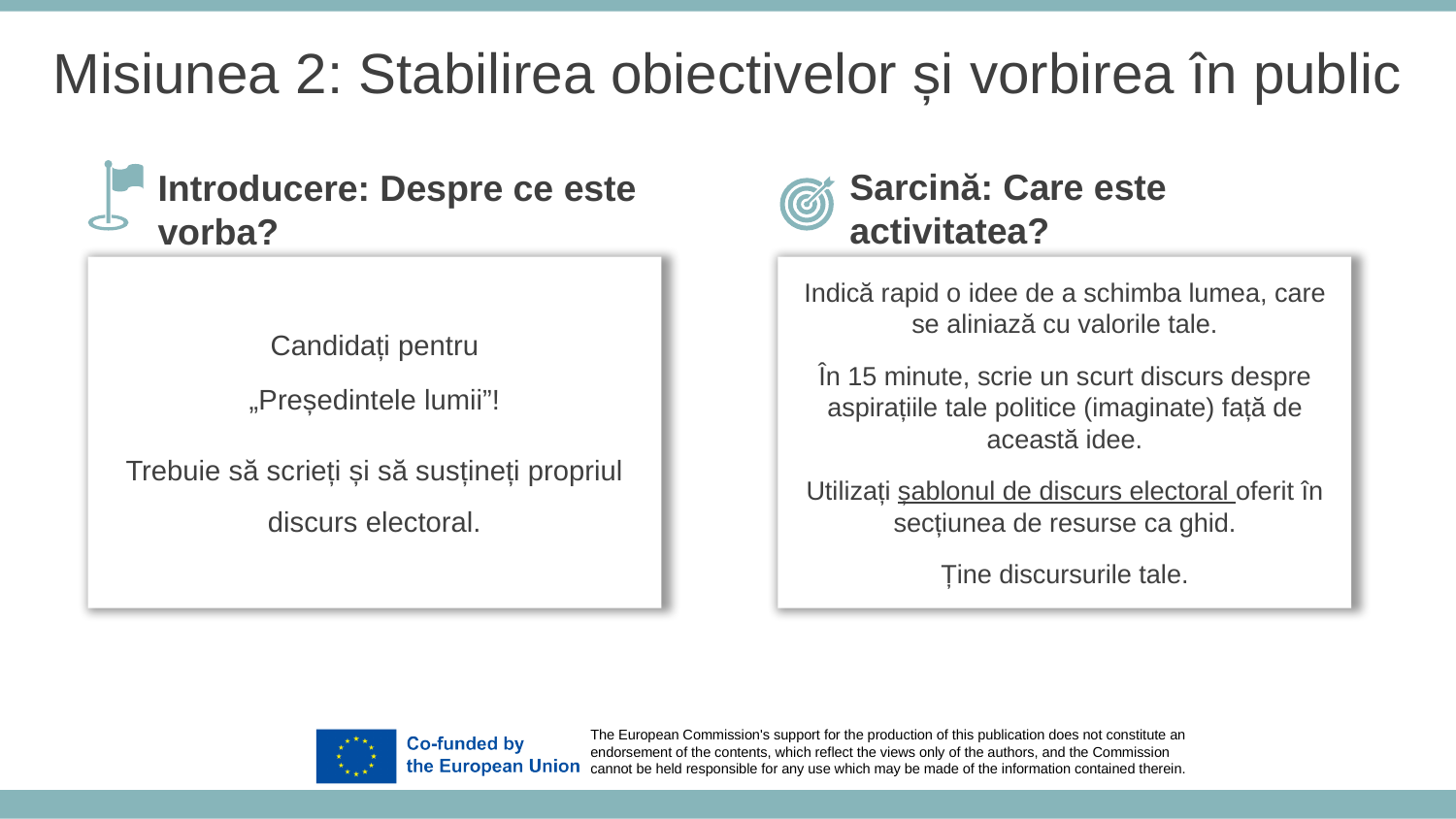

Misiunea 2: Stabilirea obiectivelor și vorbirea în public

Sarcină: Care este activitatea?
Introducere: Despre ce este vorba?
Indică rapid o idee de a schimba lumea, care se aliniază cu valorile tale.
În 15 minute, scrie un scurt discurs despre aspirațiile tale politice (imaginate) față de această idee.
Utilizați șablonul de discurs electoral oferit în secțiunea de resurse ca ghid.
Ține discursurile tale.
Candidați pentru
„Președintele lumii”!
Trebuie să scrieți și să susțineți propriul discurs electoral.